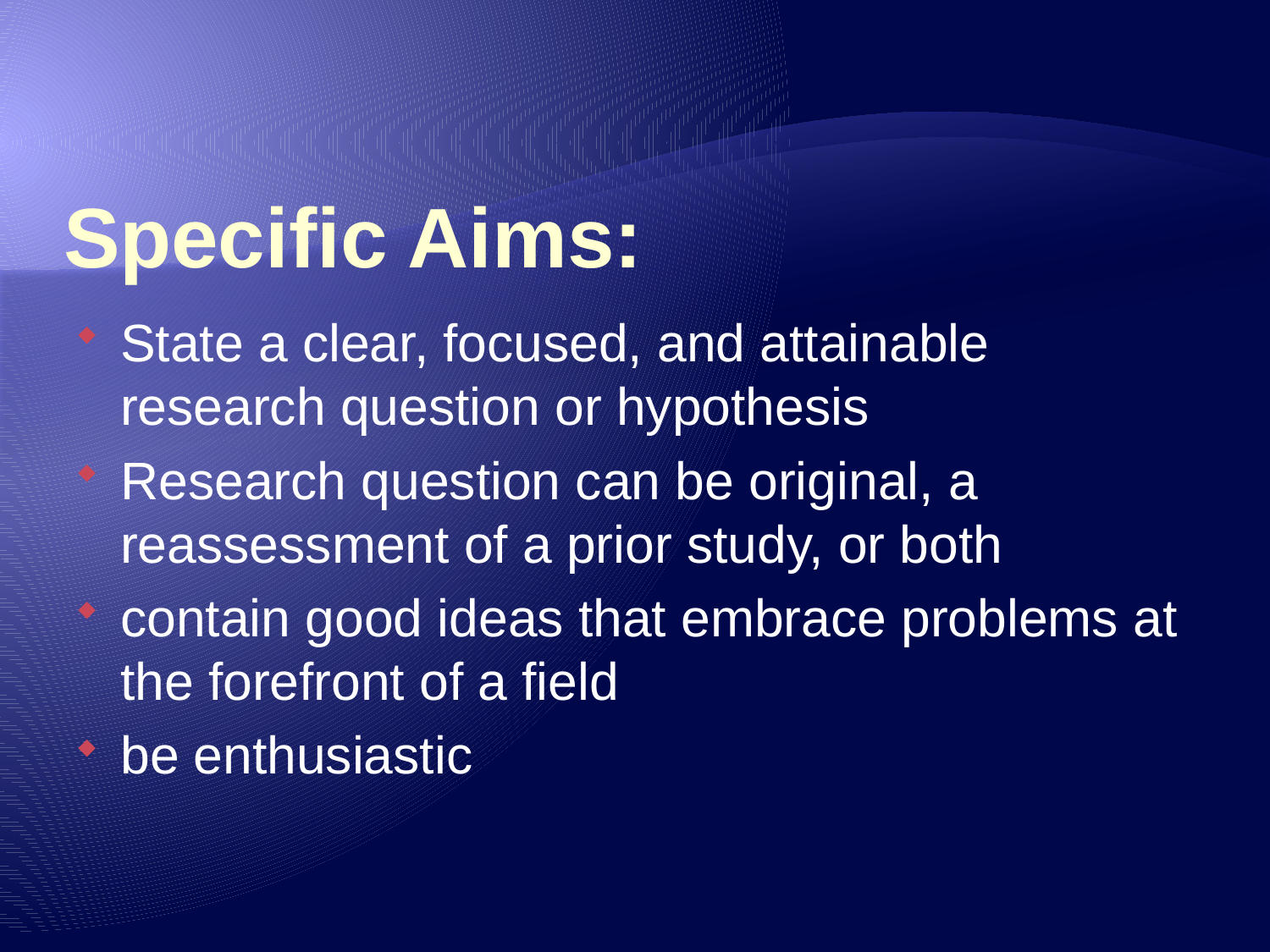

# Specific Aims:
State a clear, focused, and attainable research question or hypothesis
Research question can be original, a reassessment of a prior study, or both
contain good ideas that embrace problems at the forefront of a field
be enthusiastic